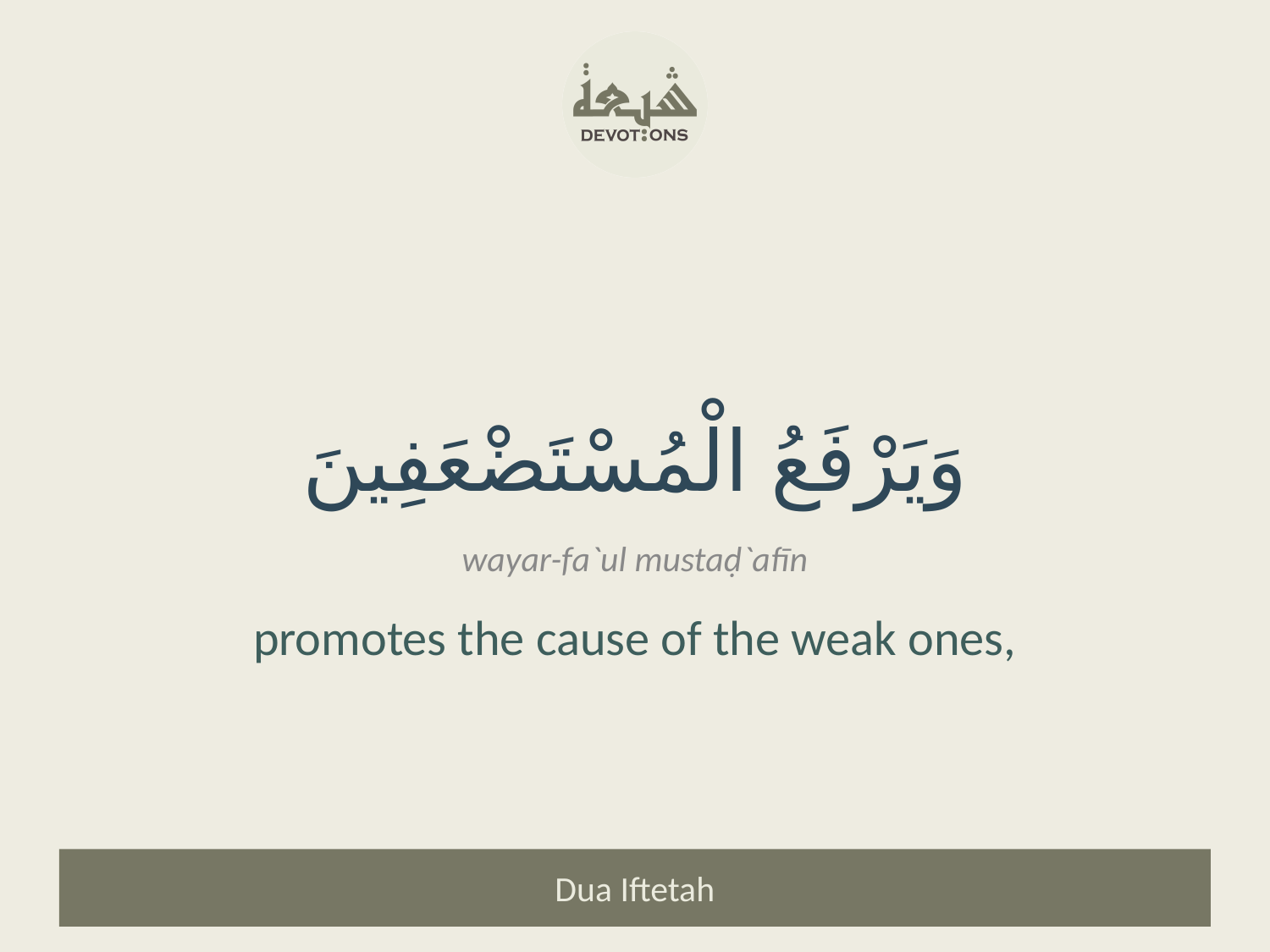

وَيَرْفَعُ الْمُسْتَضْعَفِينَ
wayar-fa`ul mustaḍ`afīn
promotes the cause of the weak ones,
Dua Iftetah